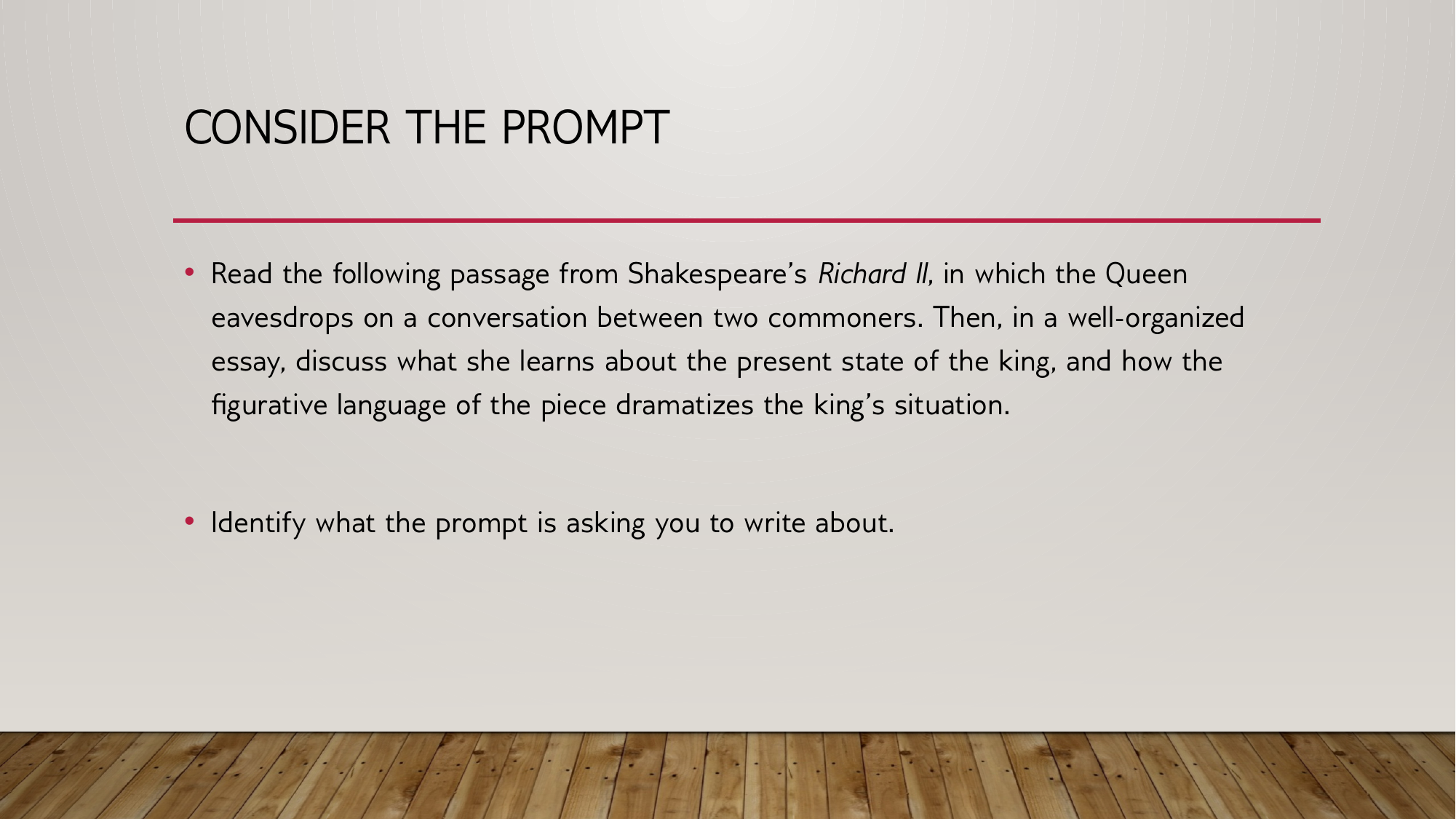

# Consider the prompt
Read the following passage from Shakespeare’s Richard II, in which the Queen eavesdrops on a conversation between two commoners. Then, in a well-organized essay, discuss what she learns about the present state of the king, and how the figurative language of the piece dramatizes the king’s situation.

Identify what the prompt is asking you to write about.